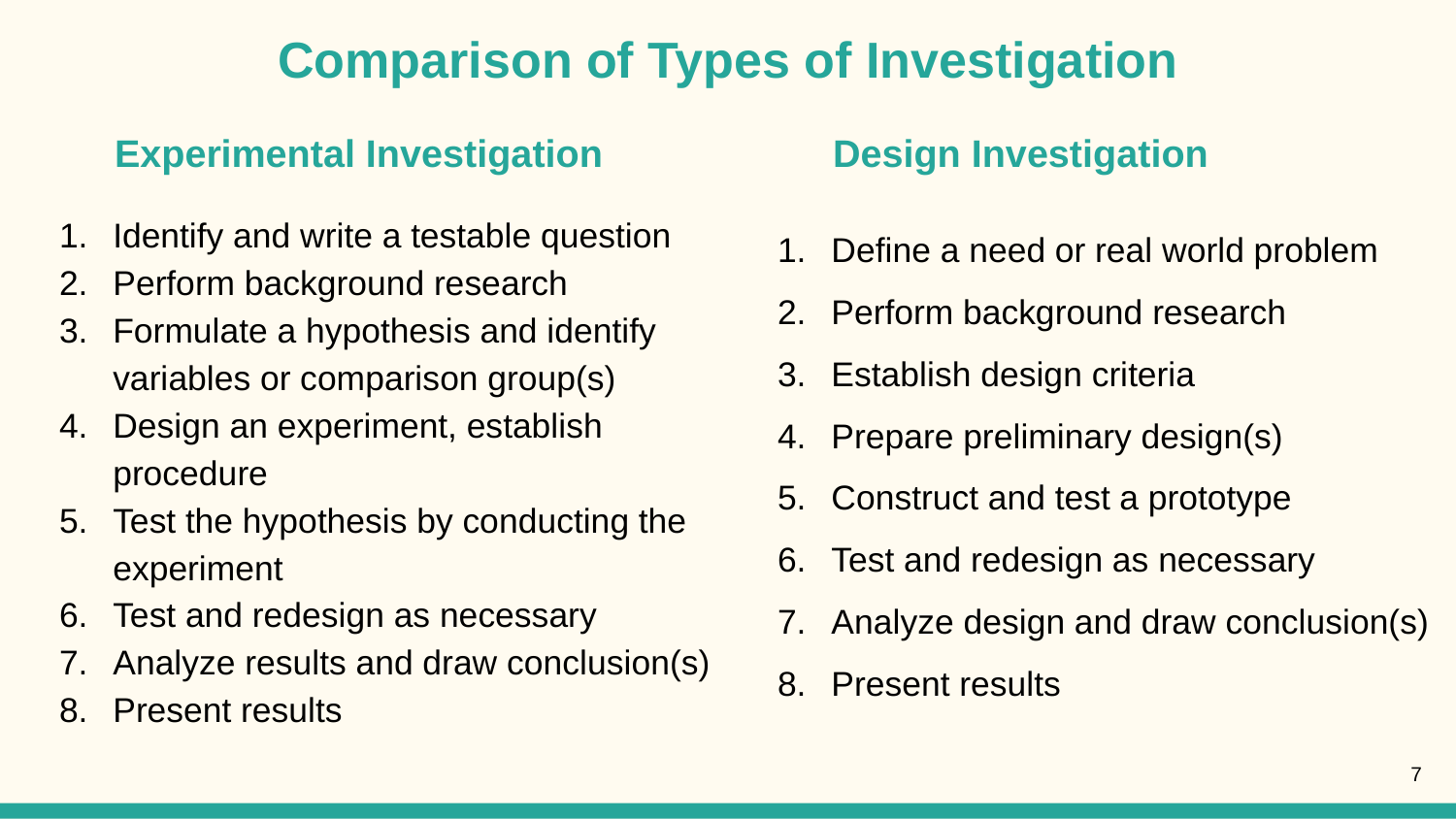

# Comparison of Types of Investigation
       Experimental Investigation
Identify and write a testable question
Perform background research
Formulate a hypothesis and identify variables or comparison group(s)
Design an experiment, establish procedure
Test the hypothesis by conducting the experiment
Test and redesign as necessary
Analyze results and draw conclusion(s)
Present results
       Design Investigation
Define a need or real world problem
Perform background research
Establish design criteria
Prepare preliminary design(s)
Construct and test a prototype
Test and redesign as necessary
Analyze design and draw conclusion(s)
Present results
7